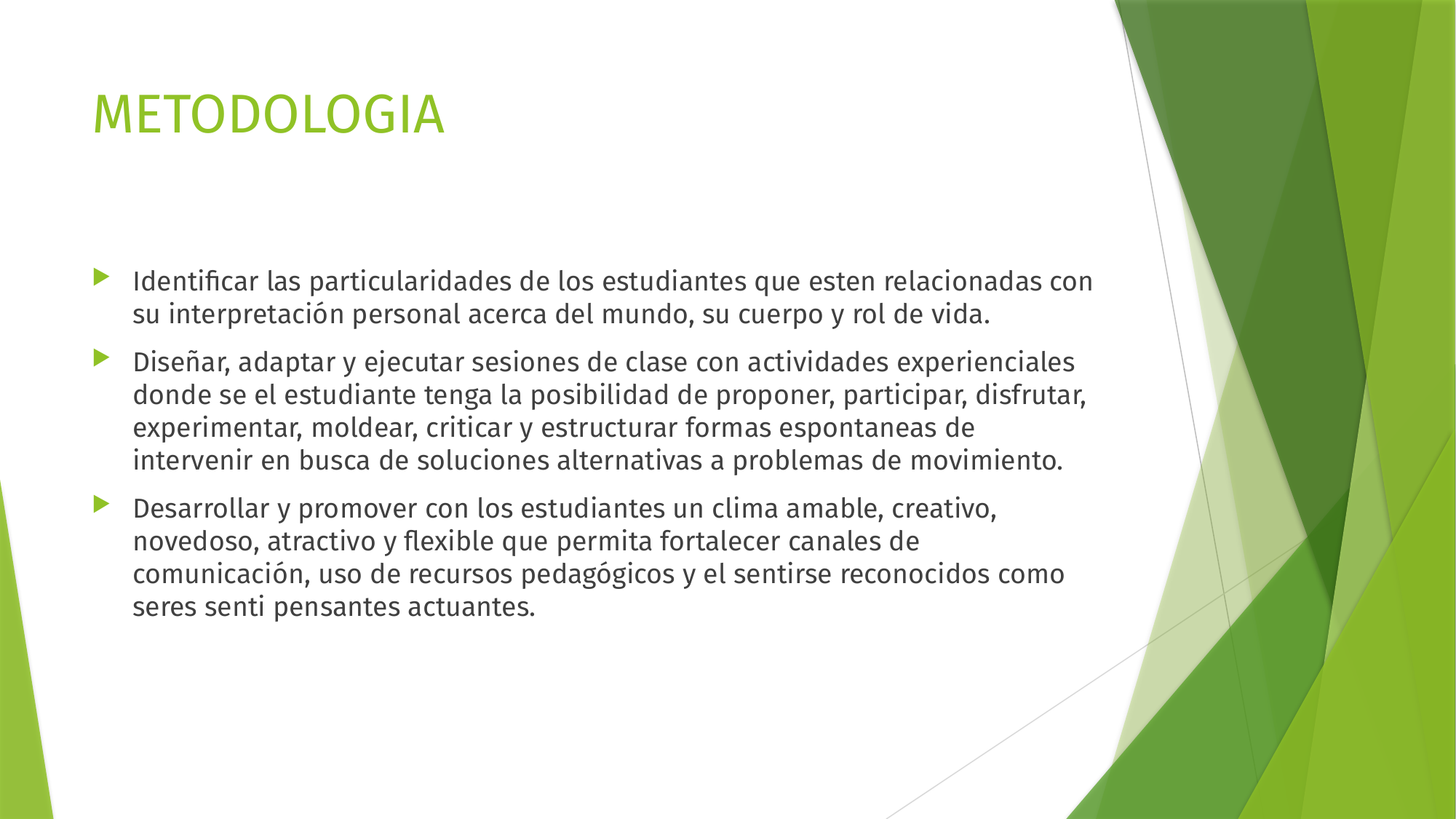

# METODOLOGIA
Identificar las particularidades de los estudiantes que esten relacionadas con su interpretación personal acerca del mundo, su cuerpo y rol de vida.
Diseñar, adaptar y ejecutar sesiones de clase con actividades experienciales donde se el estudiante tenga la posibilidad de proponer, participar, disfrutar, experimentar, moldear, criticar y estructurar formas espontaneas de intervenir en busca de soluciones alternativas a problemas de movimiento.
Desarrollar y promover con los estudiantes un clima amable, creativo, novedoso, atractivo y flexible que permita fortalecer canales de comunicación, uso de recursos pedagógicos y el sentirse reconocidos como seres senti pensantes actuantes.